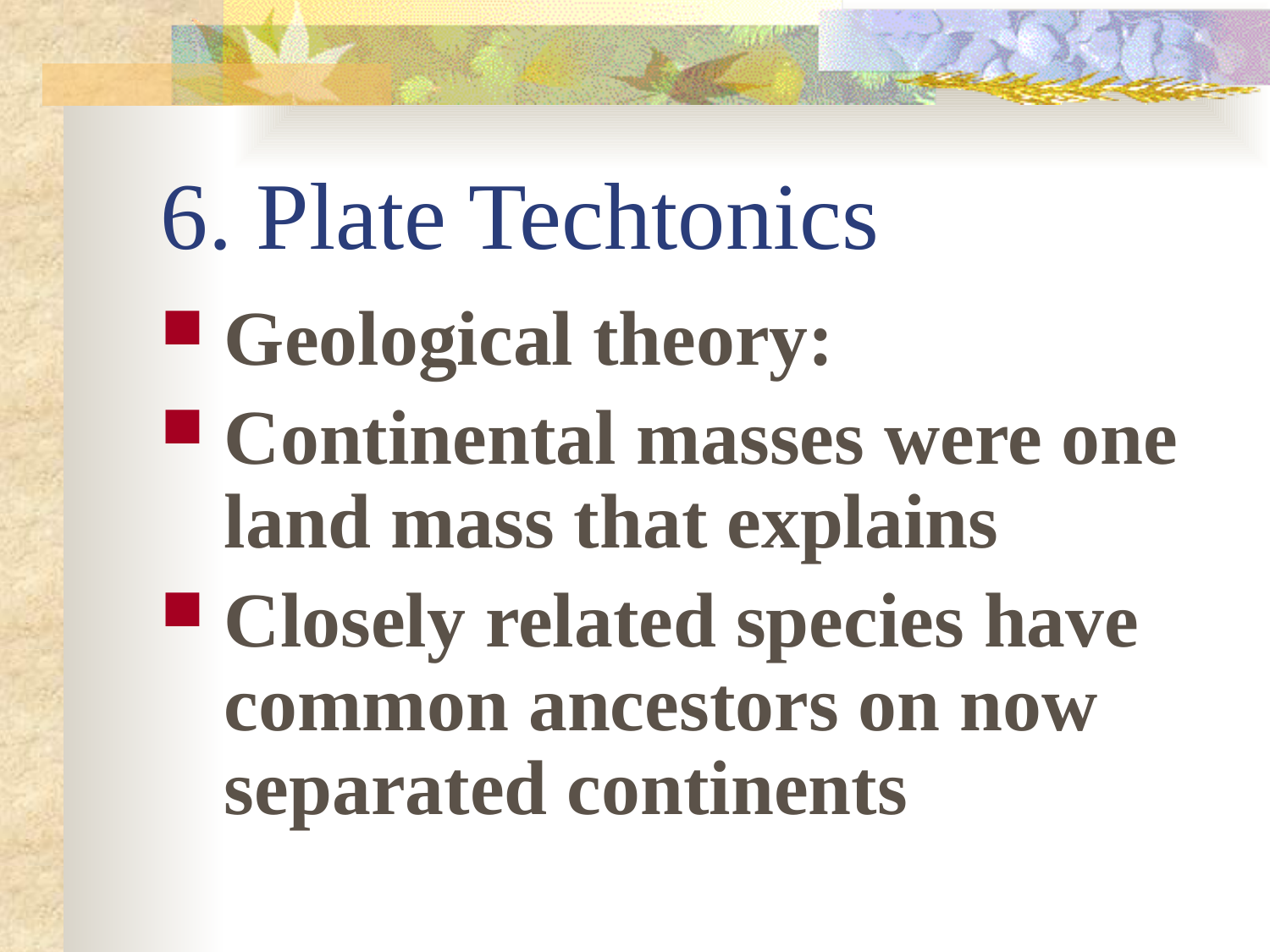

# 6. Plate Techtonics
Geological theory:
Continental masses were one land mass that explains
Closely related species have common ancestors on now separated continents